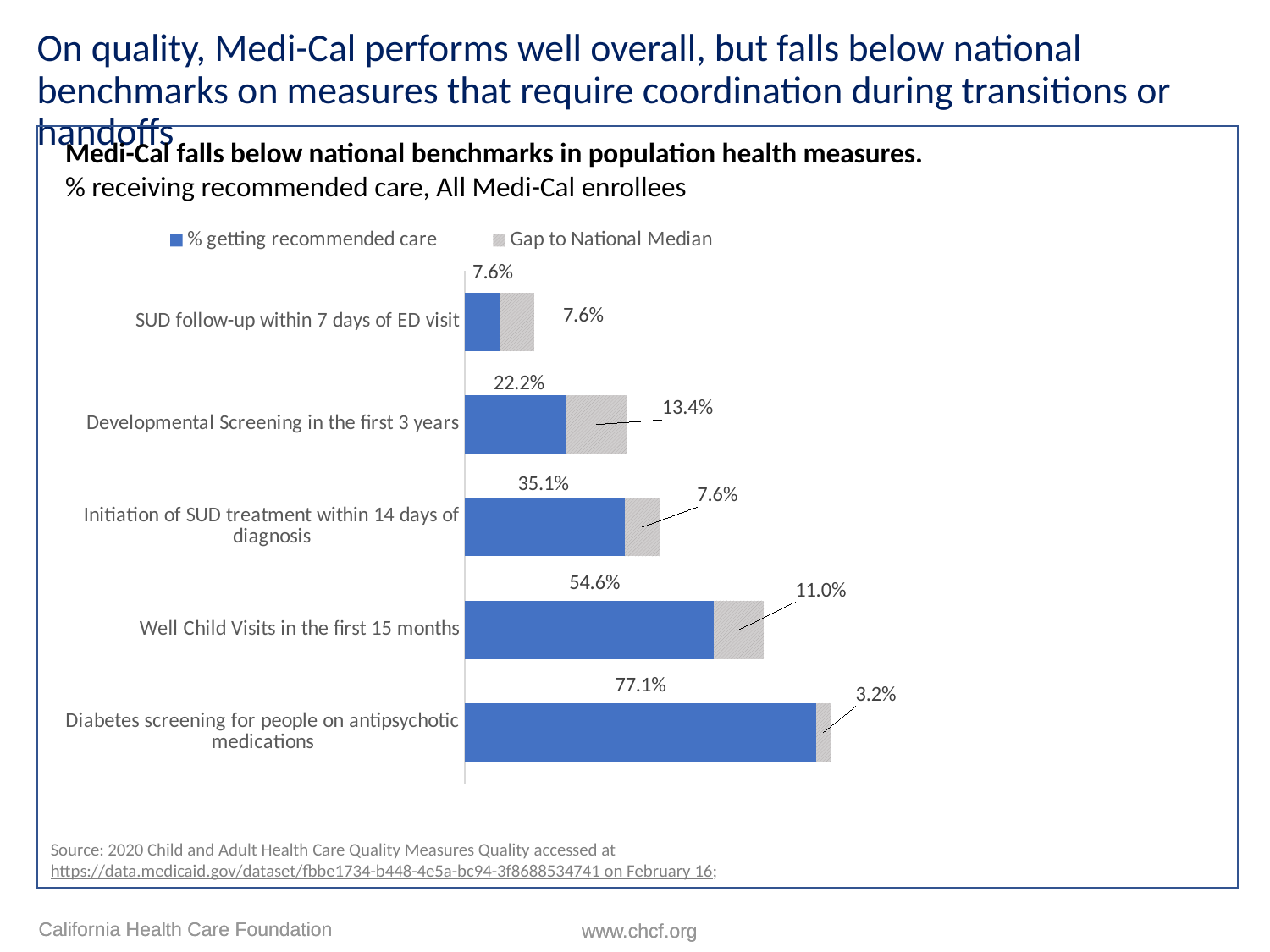

# On quality, Medi-Cal performs well overall, but falls below national benchmarks on measures that require coordination during transitions or handoffs

Medi-Cal falls below national benchmarks in population health measures.
% receiving recommended care, All Medi-Cal enrollees

### Chart

| Category | % getting recommended care | Gap to National Median |
|---|---|---|
| SUD follow-up within 7 days of ED visit | 0.076 | 0.076 |
| Developmental Screening in the first 3 years | 0.222 | 0.134 |
| Initiation of SUD treatment within 14 days of diagnosis | 0.351 | 0.076 |
| Well Child Visits in the first 15 months | 0.546 | 0.11 |
| Diabetes screening for people on antipsychotic medications | 0.771 | 0.032 |
Source: 2020 Child and Adult Health Care Quality Measures Quality accessed at https://data.medicaid.gov/dataset/fbbe1734-b448-4e5a-bc94-3f8688534741 on February 16;